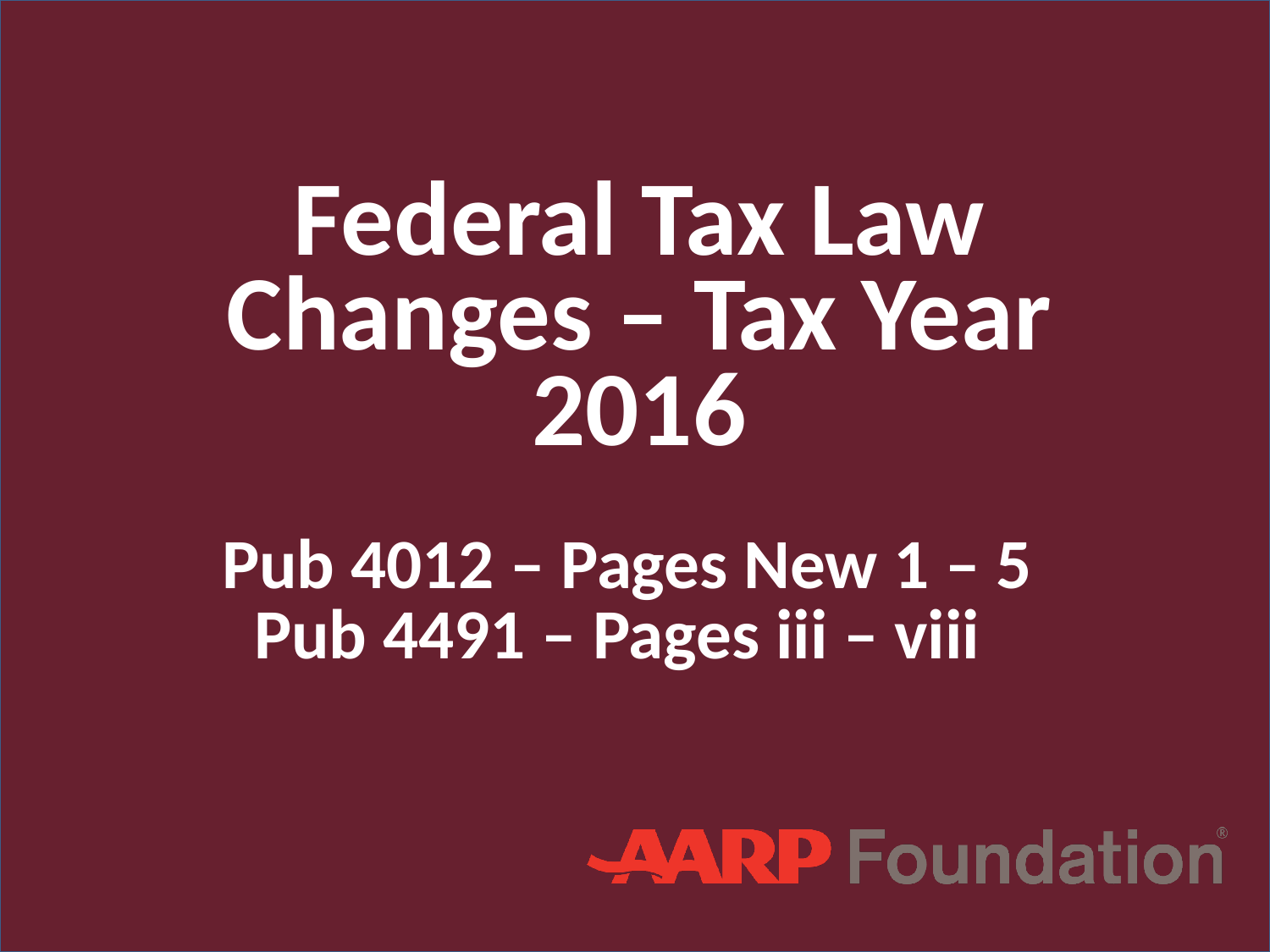

# Federal Tax Law Changes – Tax Year 2016
Pub 4012 – Pages New 1 – 5
Pub 4491 – Pages iii – viii